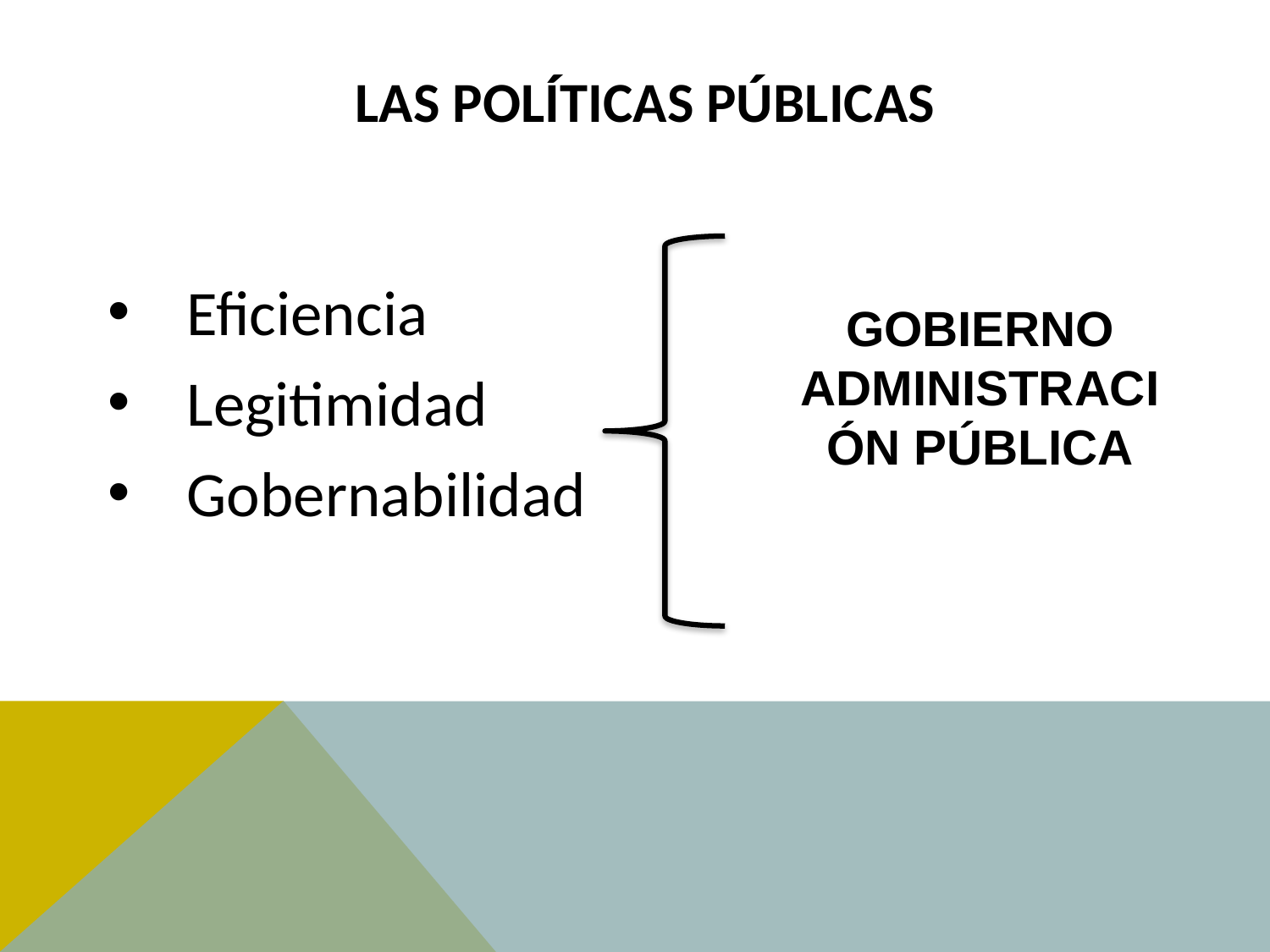

# Las políticas públicas

GOBIERNO
ADMINISTRACIÓN PÚBLICA
Eficiencia
Legitimidad
Gobernabilidad